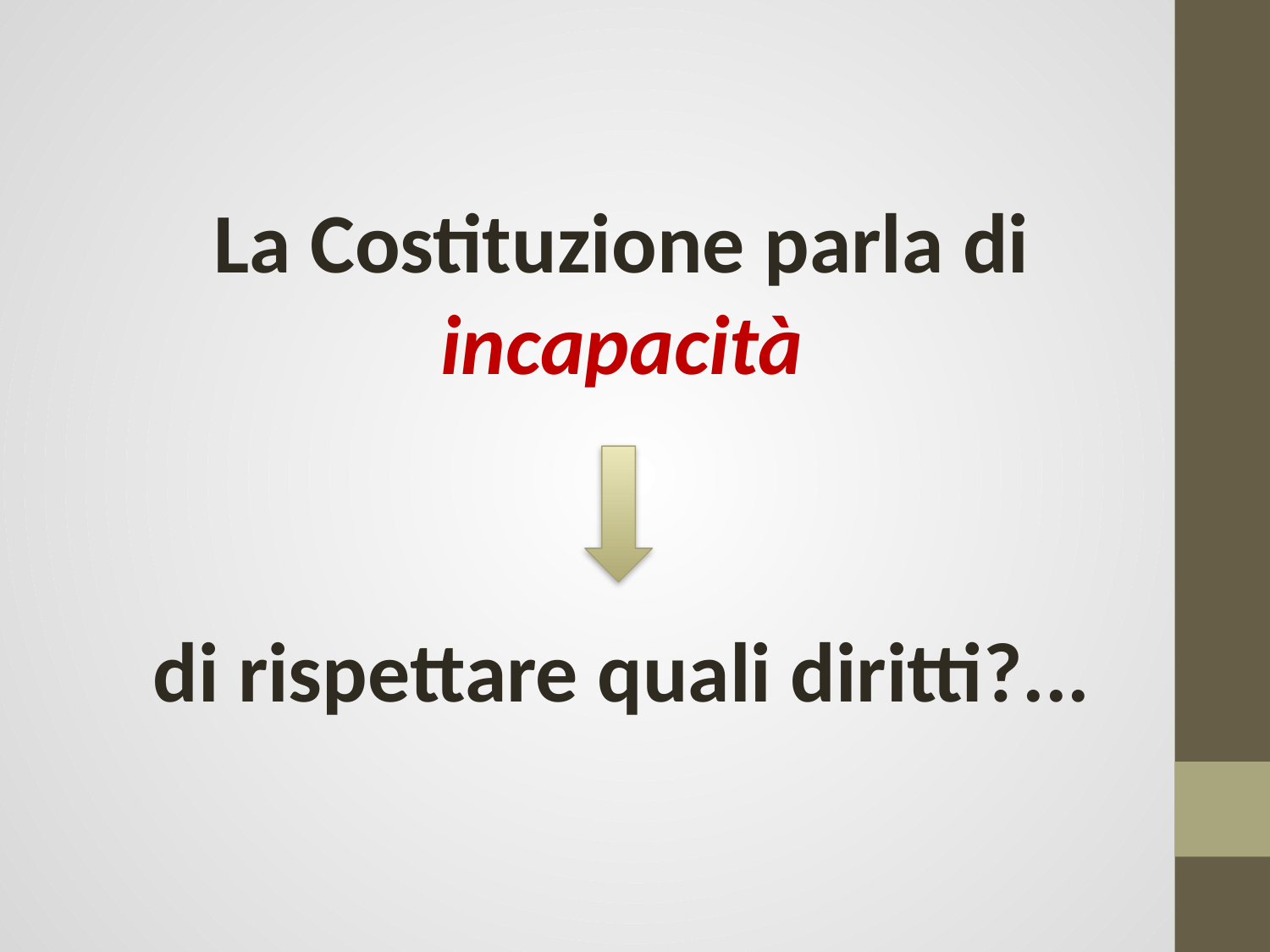

La Costituzione parla di incapacità

di rispettare quali diritti?...